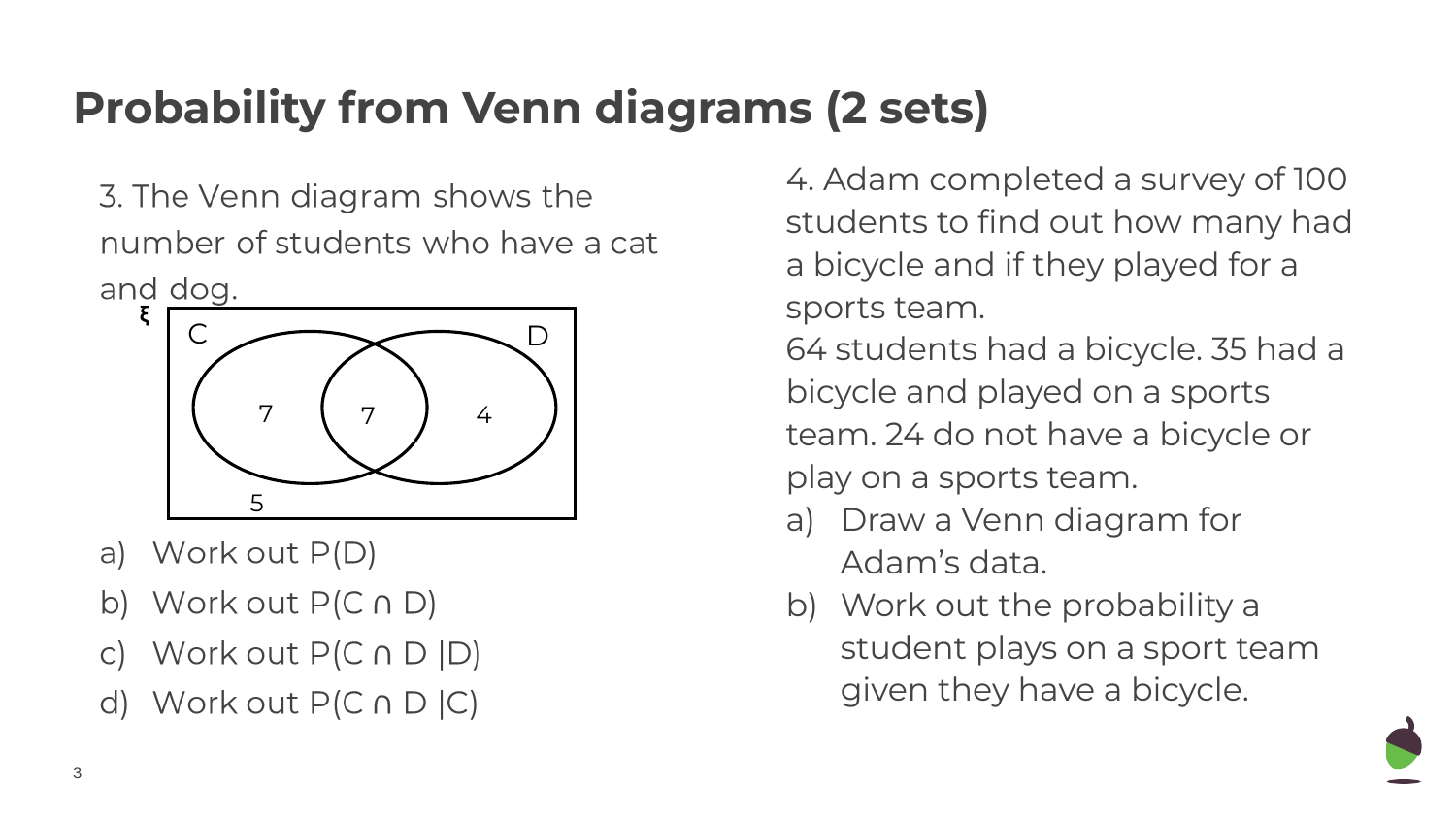

# Probability from Venn diagrams (2 sets)
4. Adam completed a survey of 100 students to find out how many had a bicycle and if they played for a sports team.
64 students had a bicycle. 35 had a bicycle and played on a sports team. 24 do not have a bicycle or play on a sports team.
Draw a Venn diagram for Adam’s data.
Work out the probability a student plays on a sport team given they have a bicycle.

ξ

C
D

7
4
7
5
3